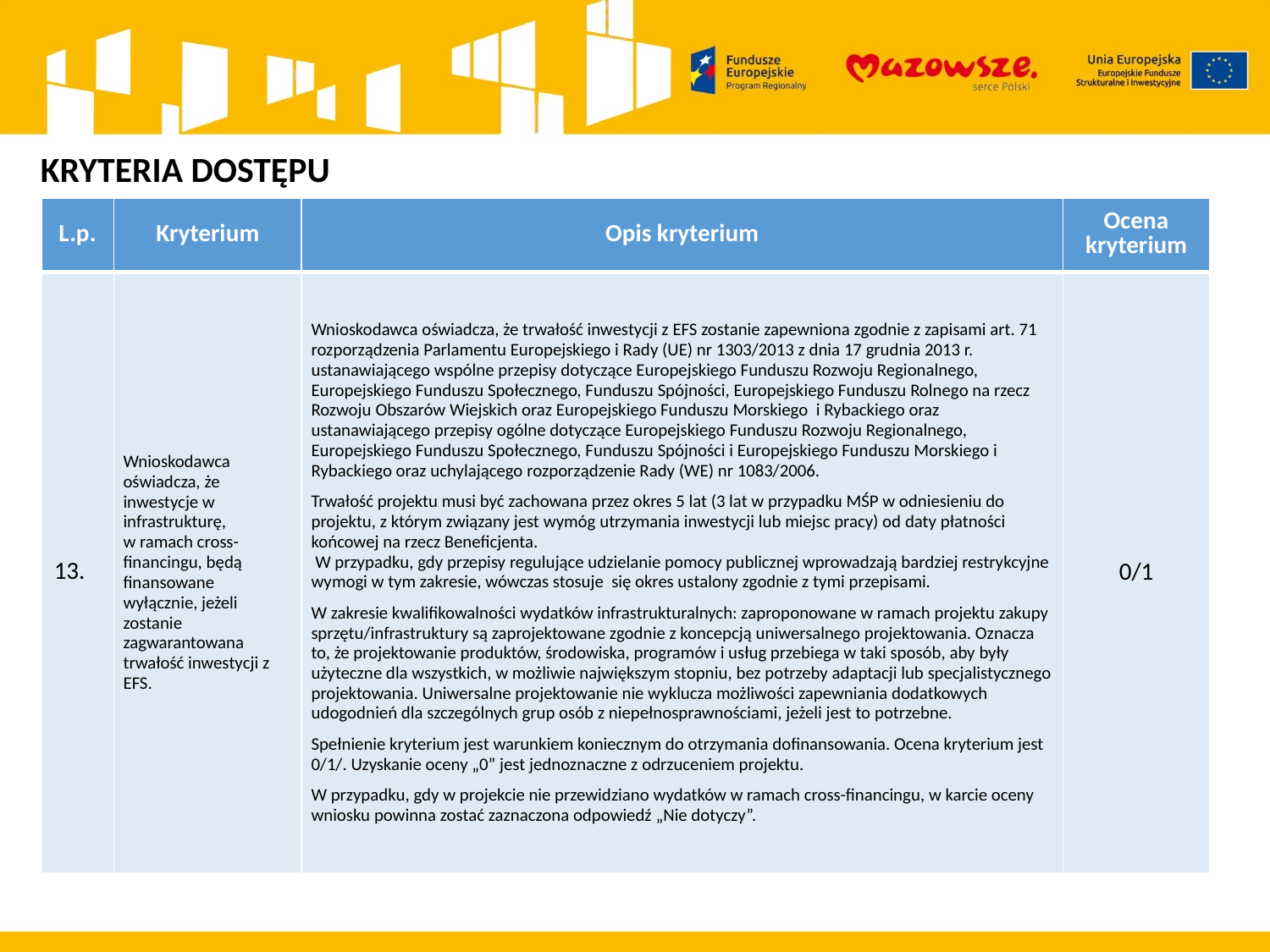

KRYTERIA DOSTĘPU
| L.p. | Kryterium | Opis kryterium | Ocena kryterium |
| --- | --- | --- | --- |
| 13. | Wnioskodawca oświadcza, że inwestycje w infrastrukturę, w ramach cross-financingu, będą finansowane wyłącznie, jeżeli zostanie zagwarantowana trwałość inwestycji z EFS. | Wnioskodawca oświadcza, że trwałość inwestycji z EFS zostanie zapewniona zgodnie z zapisami art. 71 rozporządzenia Parlamentu Europejskiego i Rady (UE) nr 1303/2013 z dnia 17 grudnia 2013 r. ustanawiającego wspólne przepisy dotyczące Europejskiego Funduszu Rozwoju Regionalnego, Europejskiego Funduszu Społecznego, Funduszu Spójności, Europejskiego Funduszu Rolnego na rzecz Rozwoju Obszarów Wiejskich oraz Europejskiego Funduszu Morskiego i Rybackiego oraz ustanawiającego przepisy ogólne dotyczące Europejskiego Funduszu Rozwoju Regionalnego, Europejskiego Funduszu Społecznego, Funduszu Spójności i Europejskiego Funduszu Morskiego i Rybackiego oraz uchylającego rozporządzenie Rady (WE) nr 1083/2006. Trwałość projektu musi być zachowana przez okres 5 lat (3 lat w przypadku MŚP w odniesieniu do projektu, z którym związany jest wymóg utrzymania inwestycji lub miejsc pracy) od daty płatności końcowej na rzecz Beneficjenta. W przypadku, gdy przepisy regulujące udzielanie pomocy publicznej wprowadzają bardziej restrykcyjne wymogi w tym zakresie, wówczas stosuje się okres ustalony zgodnie z tymi przepisami. W zakresie kwalifikowalności wydatków infrastrukturalnych: zaproponowane w ramach projektu zakupy sprzętu/infrastruktury są zaprojektowane zgodnie z koncepcją uniwersalnego projektowania. Oznacza to, że projektowanie produktów, środowiska, programów i usług przebiega w taki sposób, aby były użyteczne dla wszystkich, w możliwie największym stopniu, bez potrzeby adaptacji lub specjalistycznego projektowania. Uniwersalne projektowanie nie wyklucza możliwości zapewniania dodatkowych udogodnień dla szczególnych grup osób z niepełnosprawnościami, jeżeli jest to potrzebne. Spełnienie kryterium jest warunkiem koniecznym do otrzymania dofinansowania. Ocena kryterium jest 0/1/. Uzyskanie oceny „0” jest jednoznaczne z odrzuceniem projektu. W przypadku, gdy w projekcie nie przewidziano wydatków w ramach cross-financingu, w karcie oceny wniosku powinna zostać zaznaczona odpowiedź „Nie dotyczy”. | 0/1 |